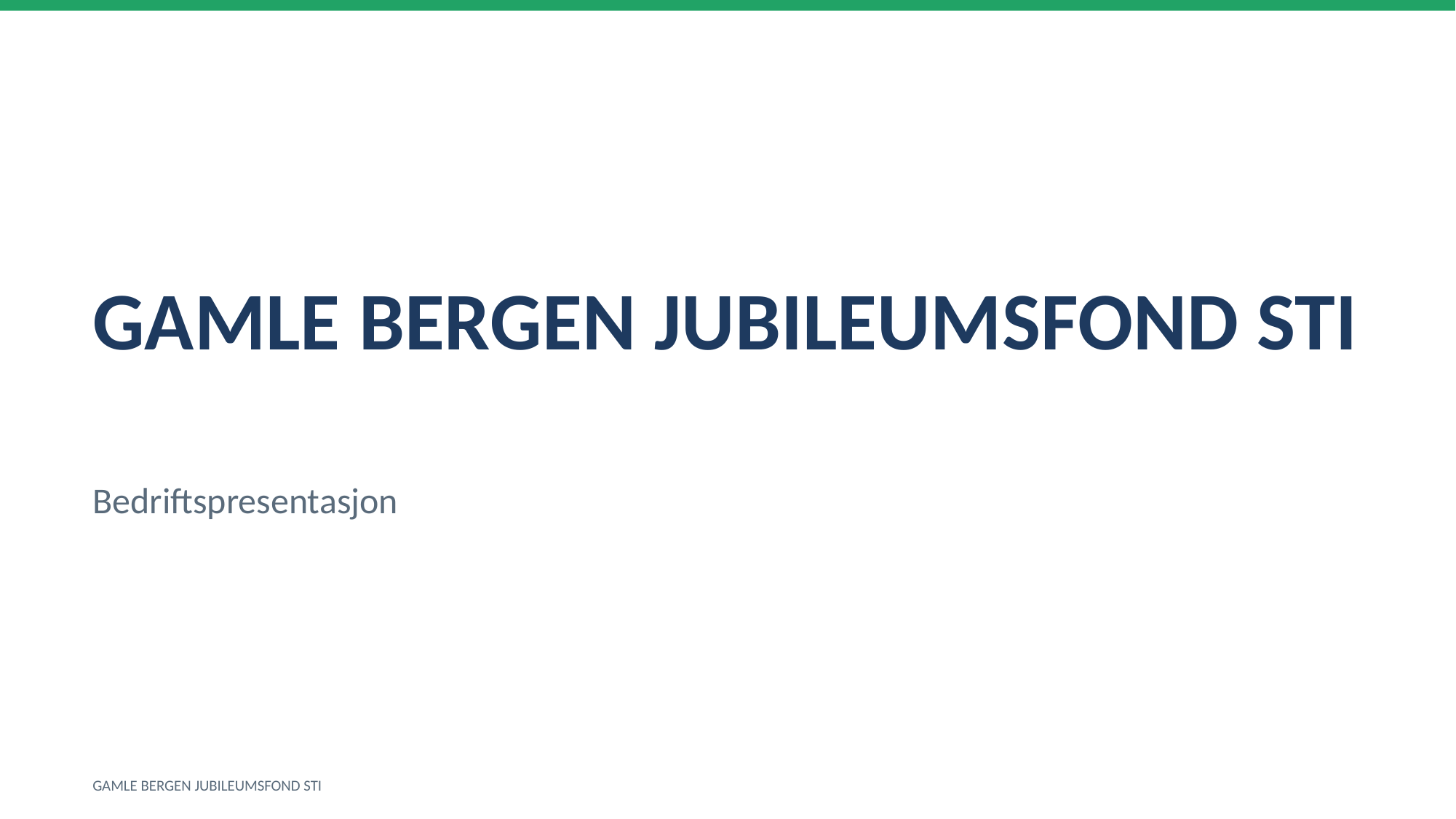

GAMLE BERGEN JUBILEUMSFOND STI
Bedriftspresentasjon
GAMLE BERGEN JUBILEUMSFOND STI